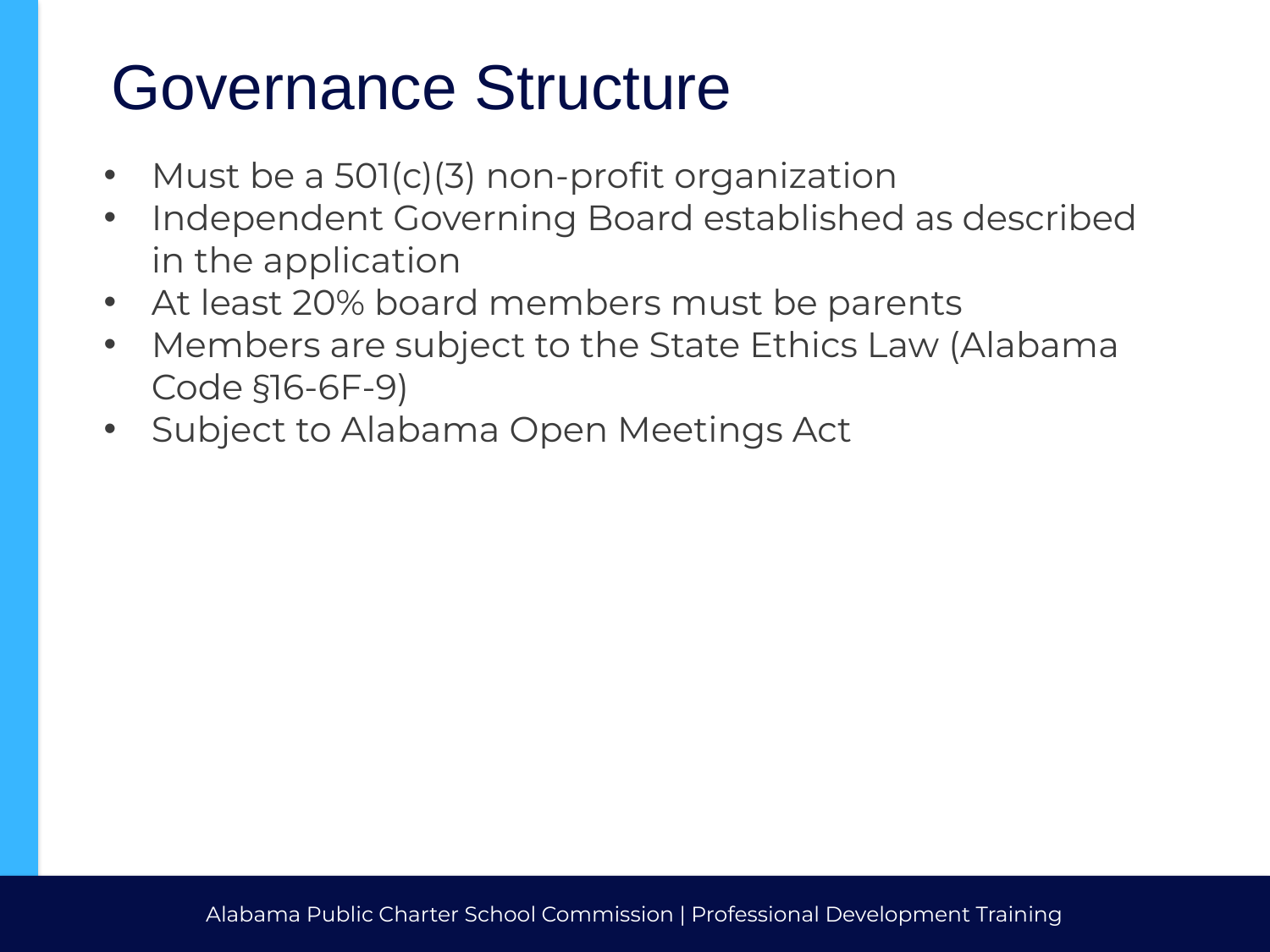

Governance Structure
Must be a 501(c)(3) non-profit organization
Independent Governing Board established as described in the application
At least 20% board members must be parents
Members are subject to the State Ethics Law (Alabama Code §16-6F-9)
Subject to Alabama Open Meetings Act

Alabama Public Charter School Commission | Professional Development Training